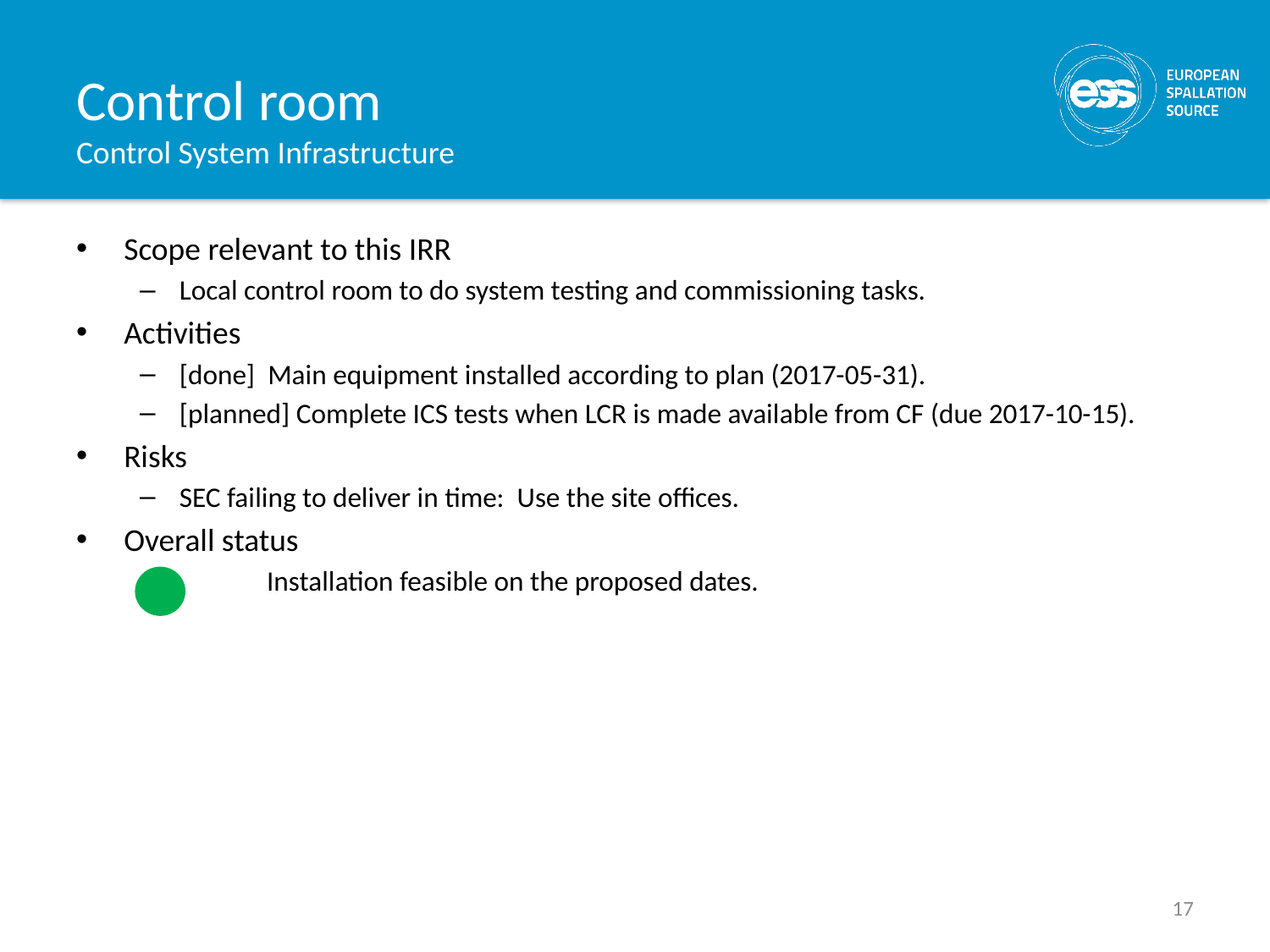

# Control room Control System Infrastructure
Scope relevant to this IRR
Local control room to do system testing and commissioning tasks.
Activities
[done]  Main equipment installed according to plan (2017-05-31).
[planned] Complete ICS tests when LCR is made available from CF (due 2017-10-15).
Risks
SEC failing to deliver in time:  Use the site offices.
Overall status
	Installation feasible on the proposed dates.

17